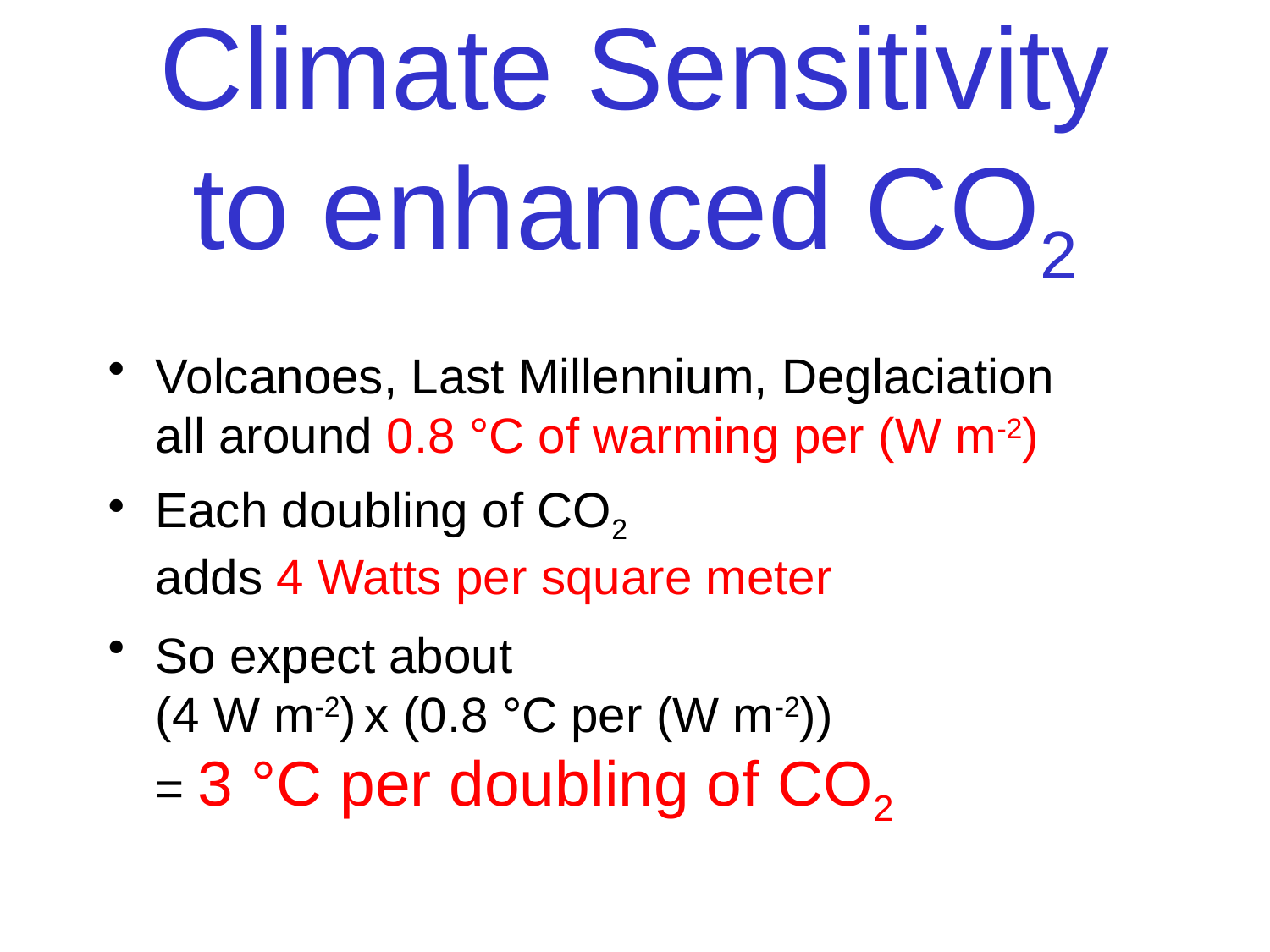

# Climate Sensitivity to enhanced CO2
Volcanoes, Last Millennium, Deglaciation
all around 0.8 °C of warming per (W m-2)
Each doubling of CO2
adds 4 Watts per square meter
So expect about
(4 W m-2) x (0.8 °C per (W m-2))
= 3 °C per doubling of CO2